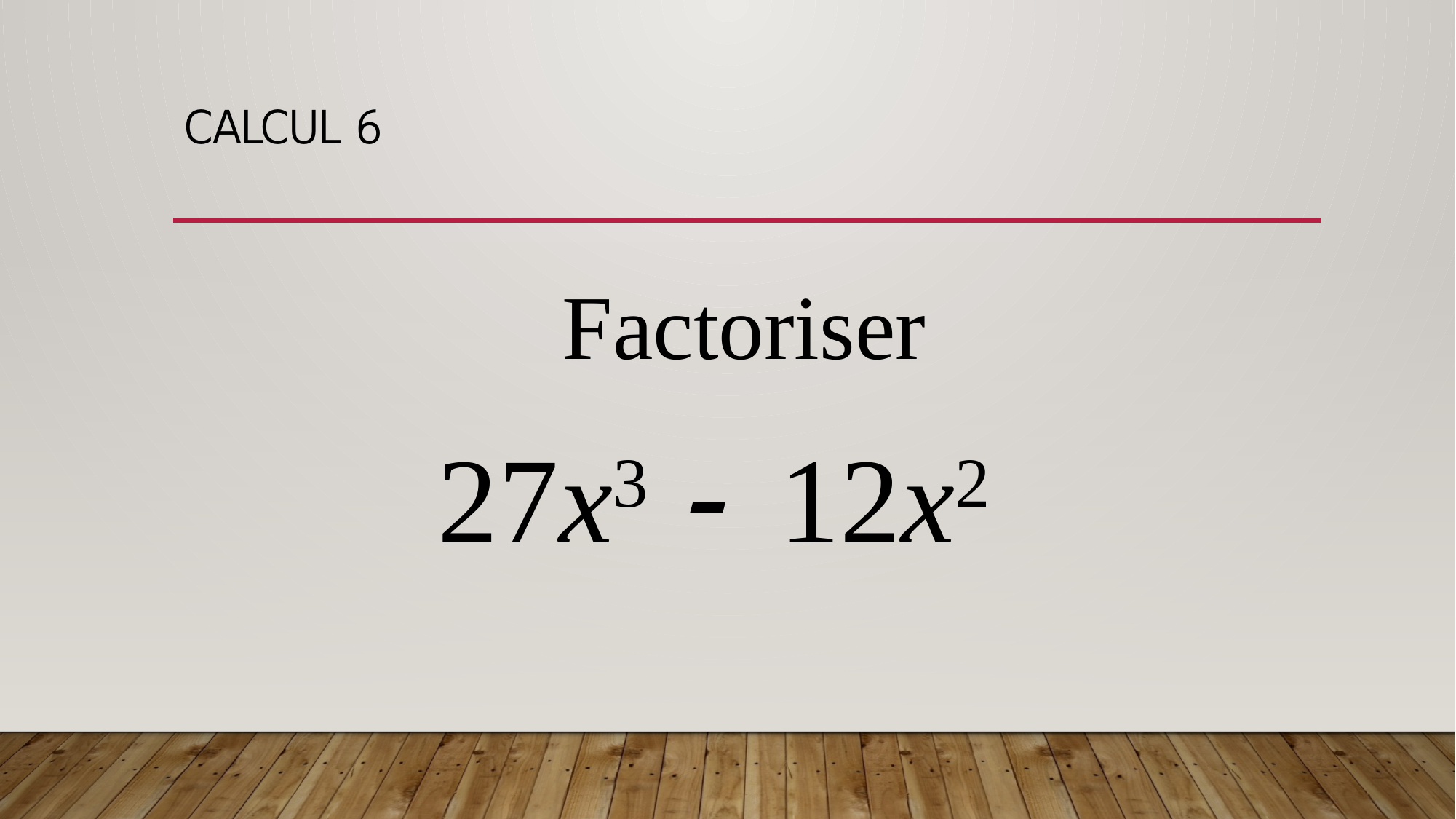

# CALCUL 6
Factoriser
27x3 −  12x2